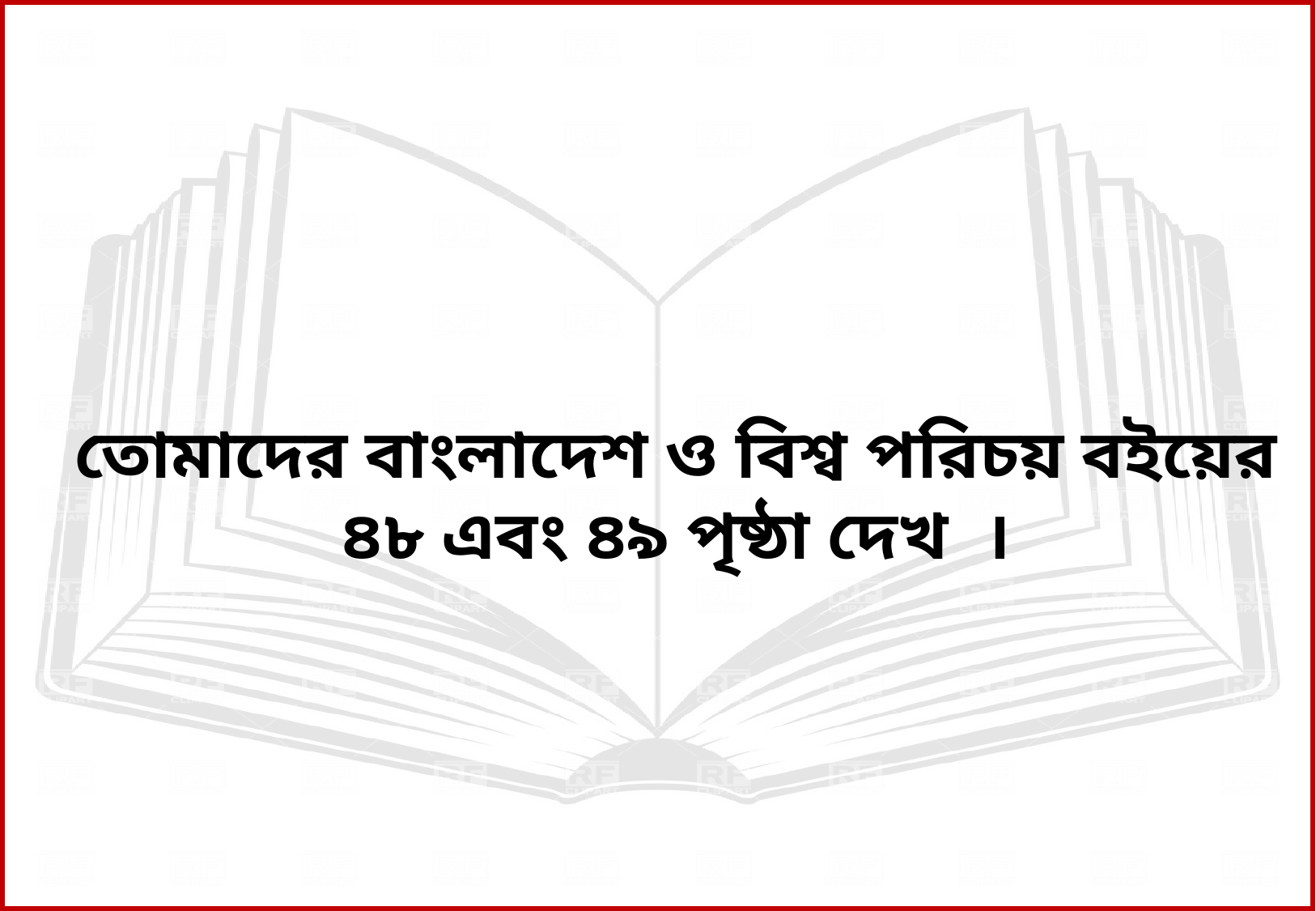

তোমাদের বাংলাদেশ ও বিশ্ব পরিচয় বইয়ের
৪৮ এবং ৪৯ পৃষ্ঠা দেখ  ।